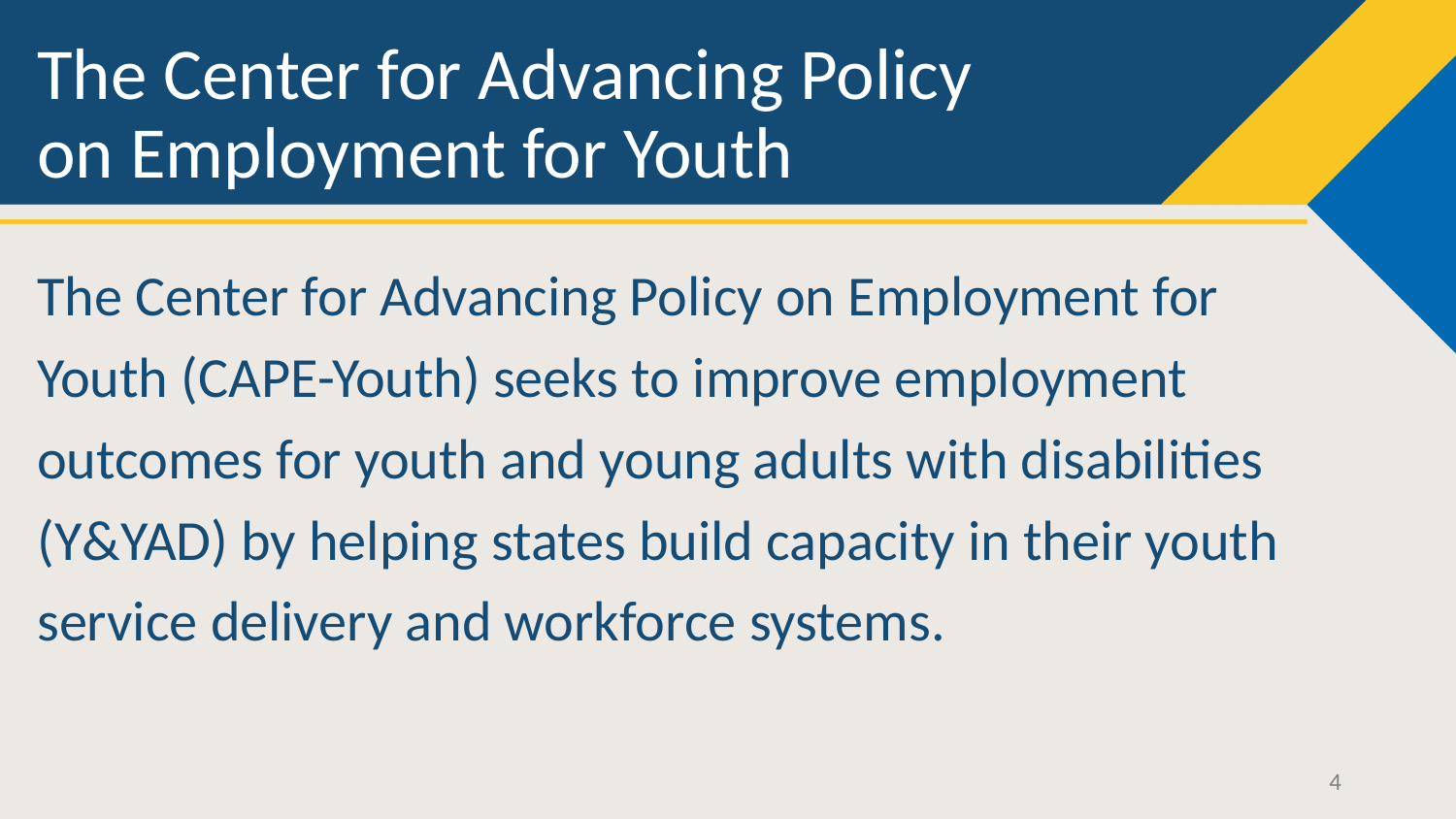

# The Center for Advancing Policy on Employment for Youth
The Center for Advancing Policy on Employment for Youth (CAPE-Youth) seeks to improve employment outcomes for youth and young adults with disabilities (Y&YAD) by helping states build capacity in their youth service delivery and workforce systems.
4